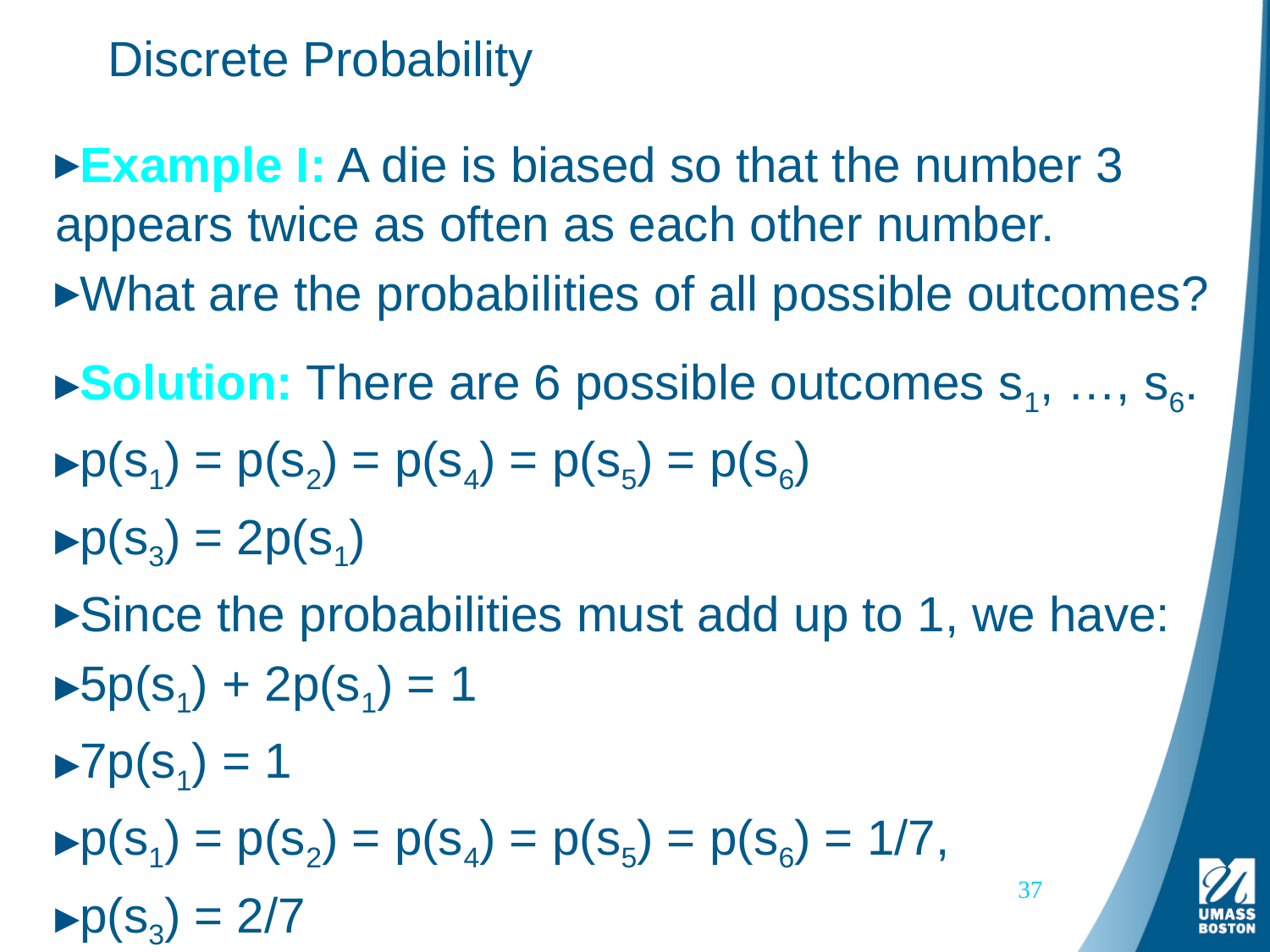

# Discrete Probability
Example I: A die is biased so that the number 3 appears twice as often as each other number.
What are the probabilities of all possible outcomes?

Solution: There are 6 possible outcomes s1, …, s6.
p(s1) = p(s2) = p(s4) = p(s5) = p(s6)
p(s3) = 2p(s1)
Since the probabilities must add up to 1, we have:
5p(s1) + 2p(s1) = 1
7p(s1) = 1
p(s1) = p(s2) = p(s4) = p(s5) = p(s6) = 1/7,
p(s3) = 2/7
37